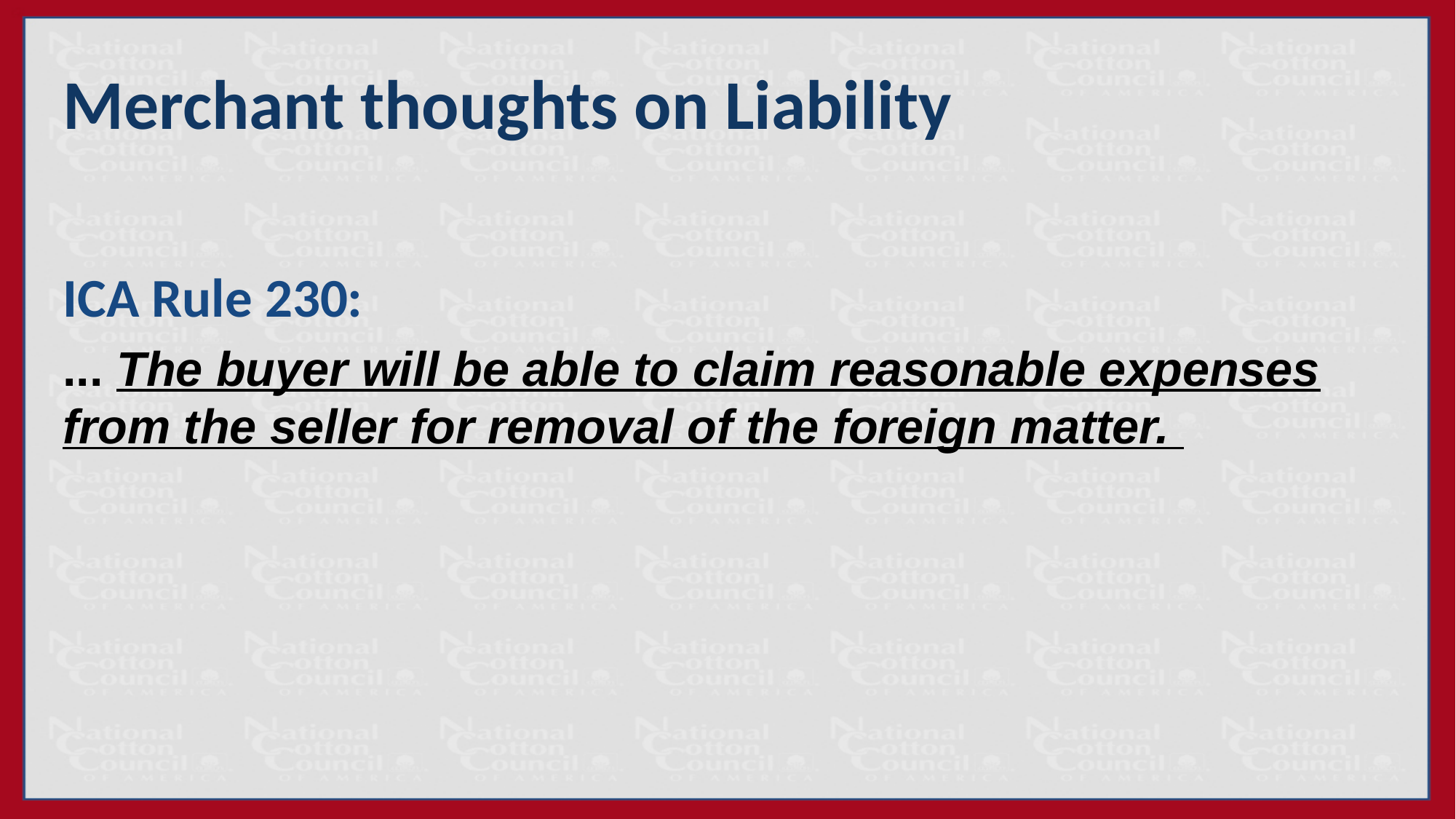

# Merchant thoughts on Liability
ICA Rule 230:
... The buyer will be able to claim reasonable expenses from the seller for removal of the foreign matter.